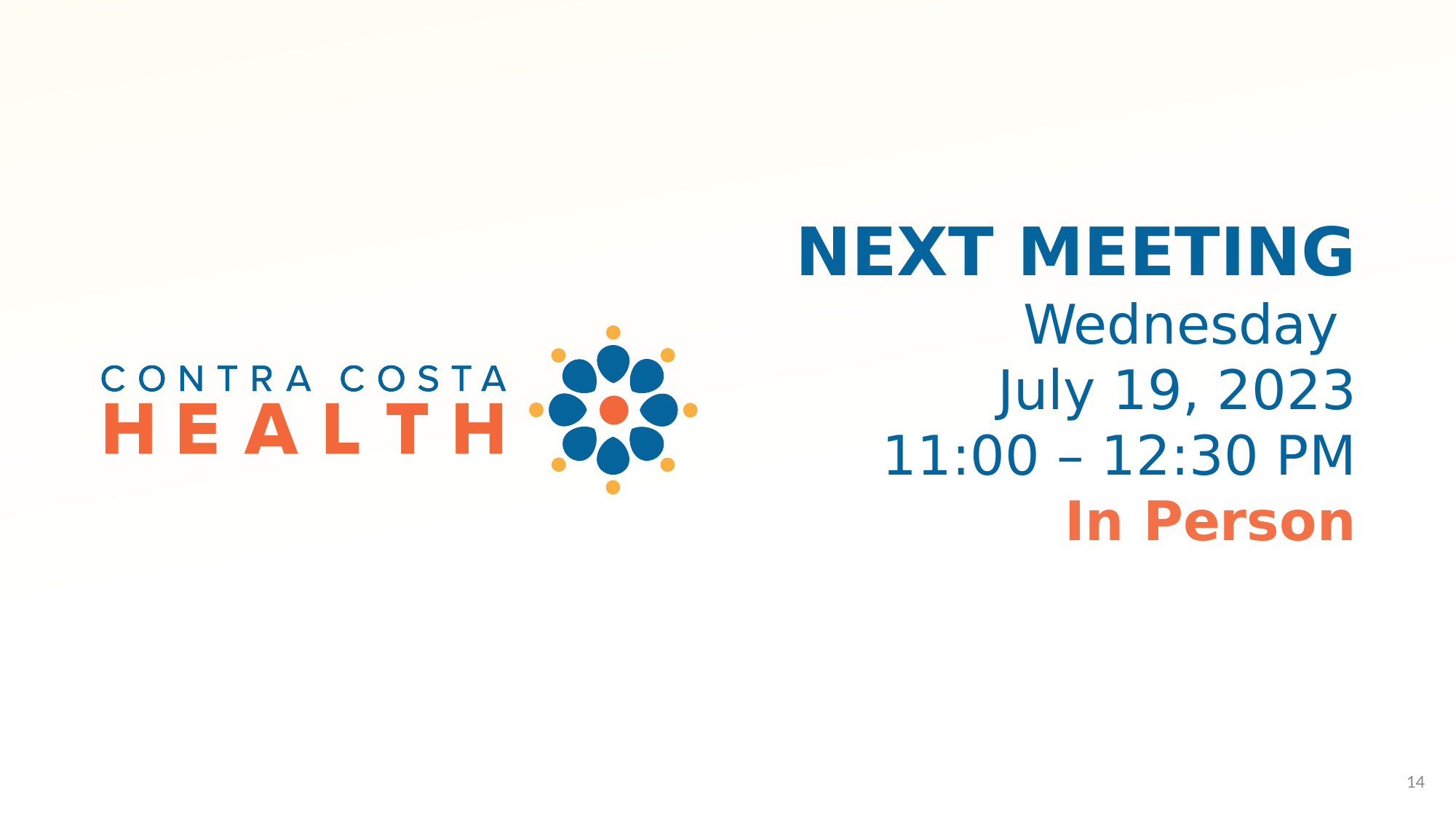

# NEXT MEETING Wednesday July 19, 2023 11:00 – 12:30 PM In Person
14